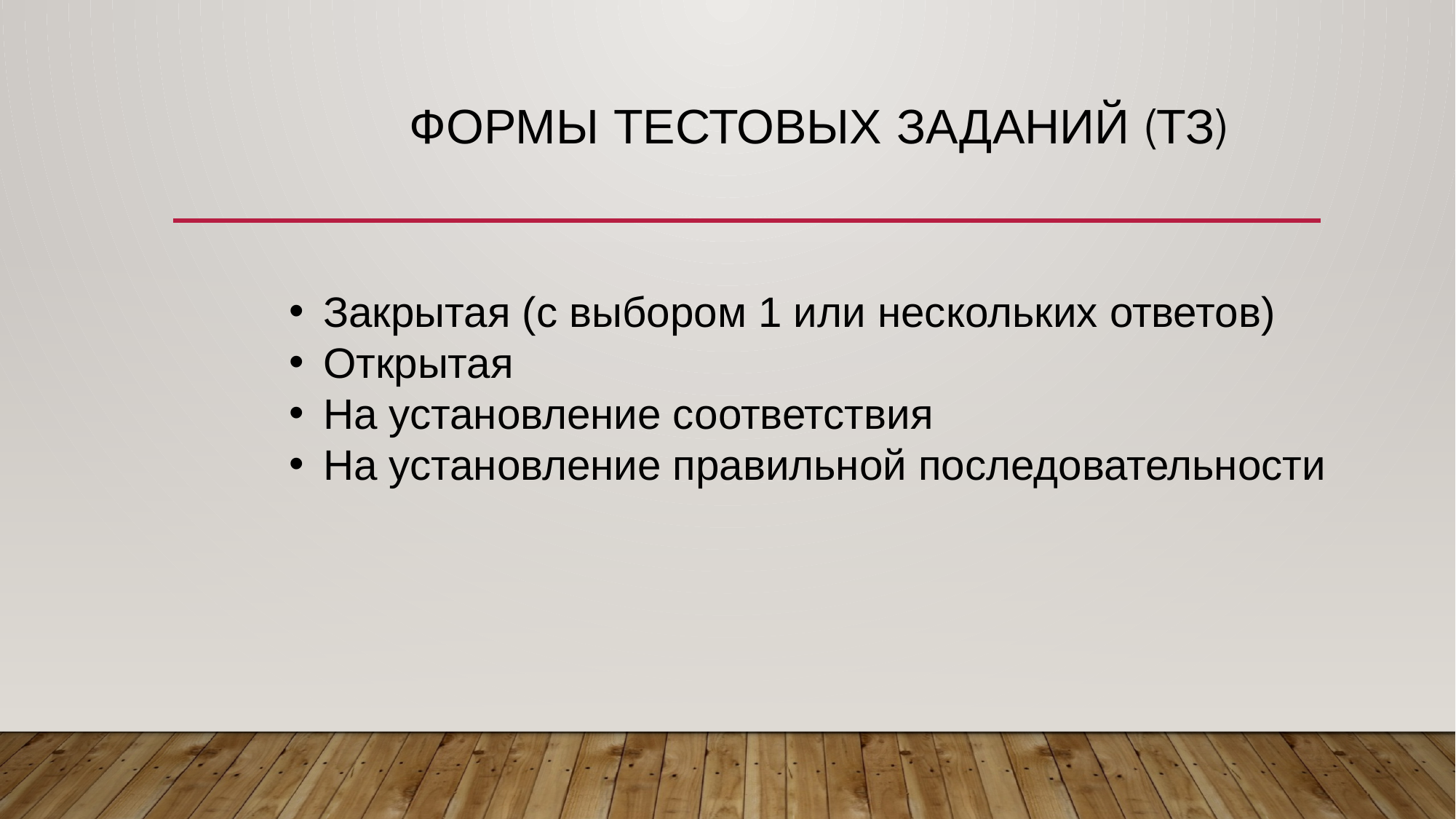

# Формы тестовых заданий (ТЗ)
Закрытая (с выбором 1 или нескольких ответов)
Открытая
На установление соответствия
На установление правильной последовательности